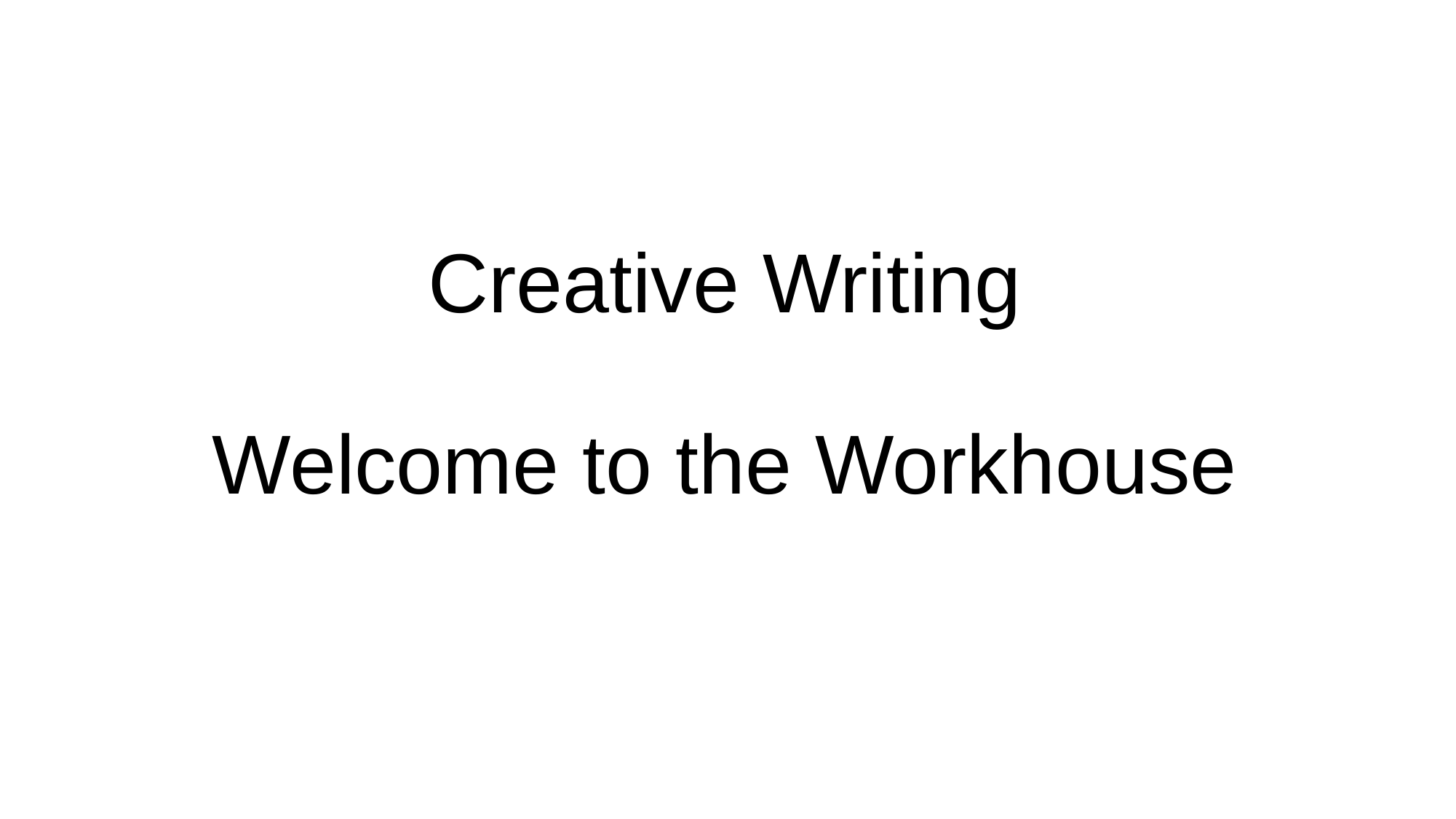

# Creative Writing Welcome to the Workhouse